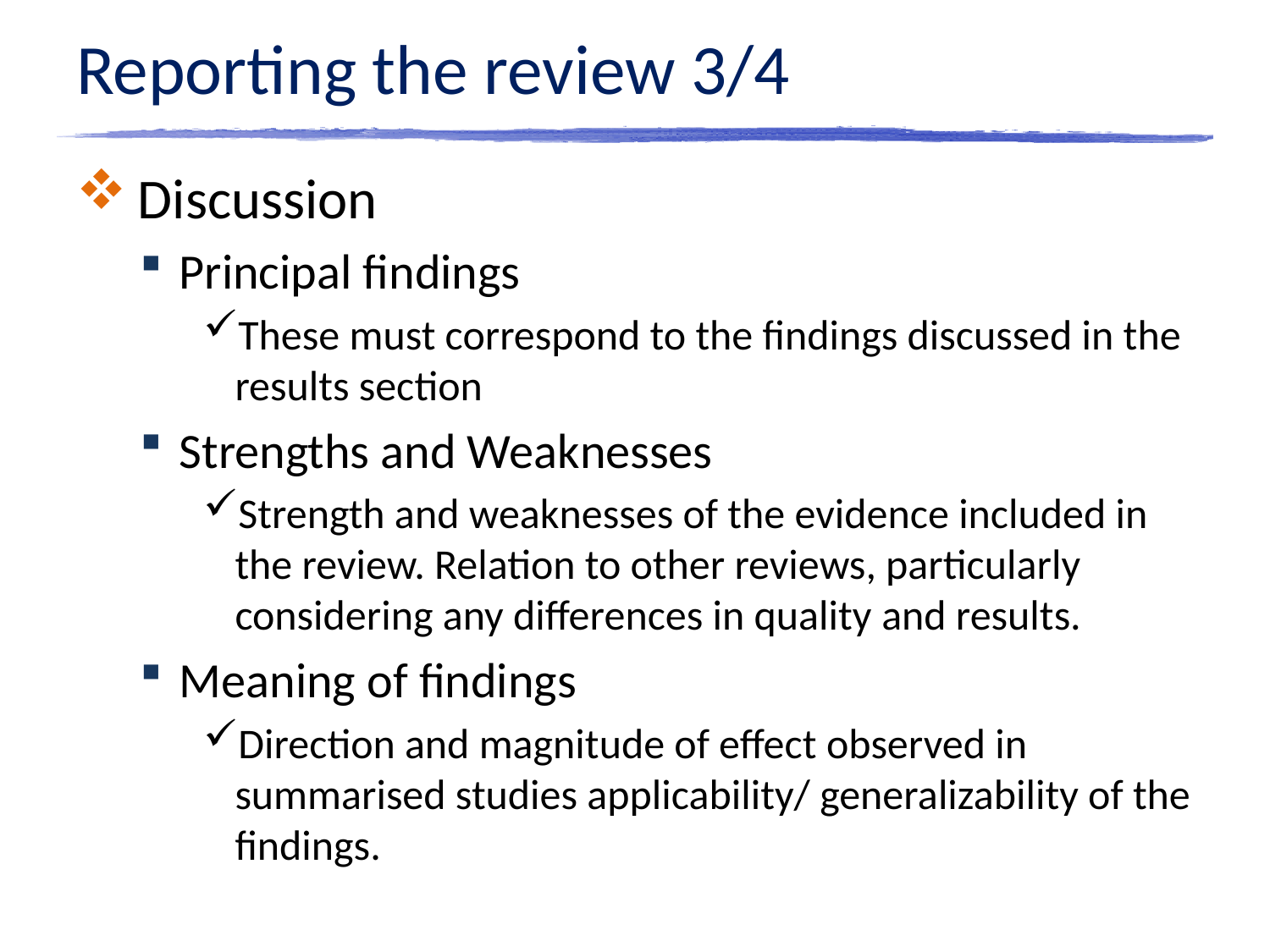

# Reporting the review 3/4
Discussion
Principal findings
These must correspond to the findings discussed in the results section
Strengths and Weaknesses
Strength and weaknesses of the evidence included in the review. Relation to other reviews, particularly considering any differences in quality and results.
Meaning of findings
Direction and magnitude of effect observed in summarised studies applicability/ generalizability of the findings.